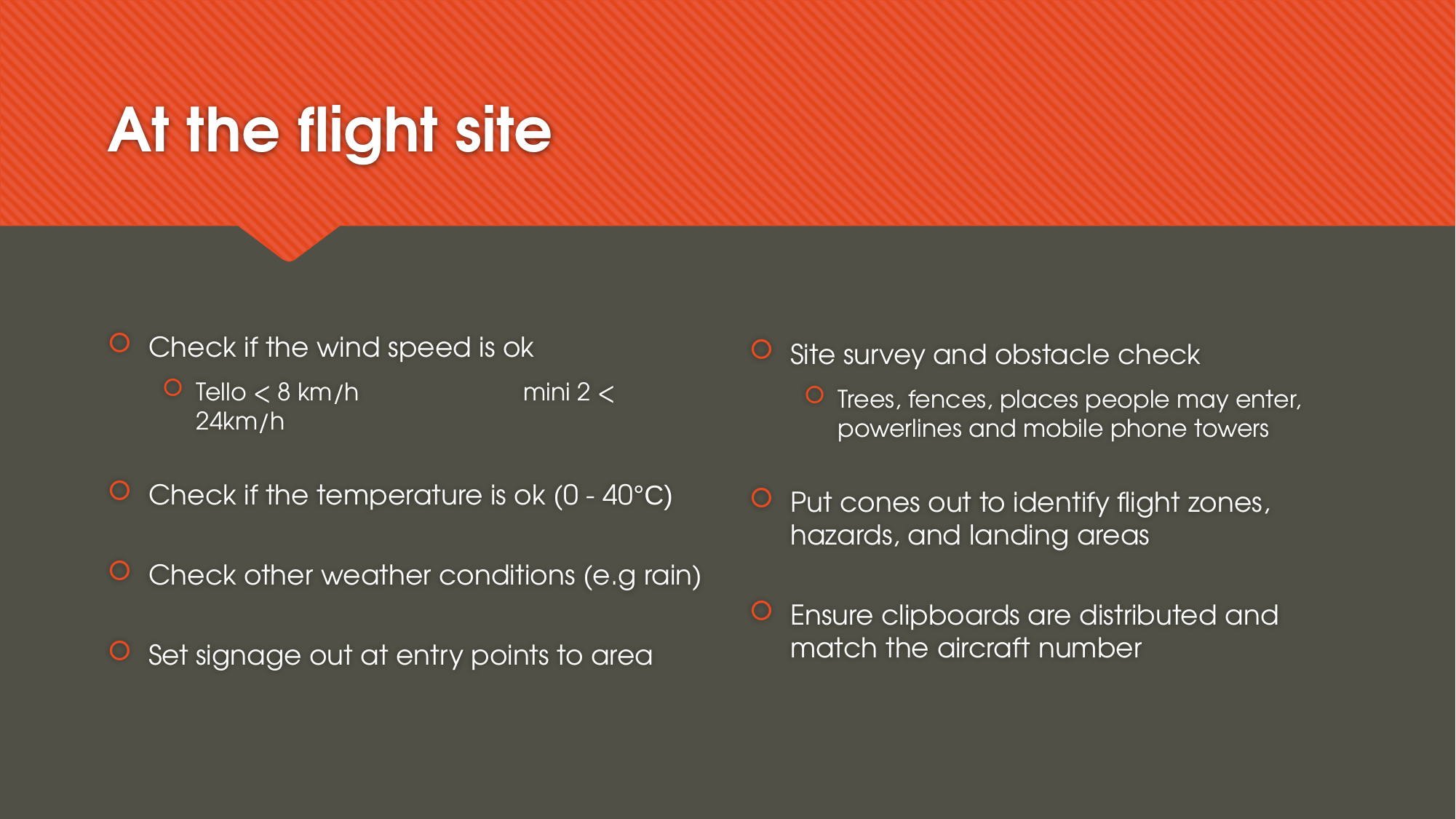

# At the flight site
Check if the wind speed is ok
Tello < 8 km/h		mini 2 < 24km/h
Check if the temperature is ok (0 - 40°C)
Check other weather conditions (e.g rain)
Set signage out at entry points to area

Site survey and obstacle check
Trees, fences, places people may enter, powerlines and mobile phone towers
Put cones out to identify flight zones, hazards, and landing areas
Ensure clipboards are distributed and match the aircraft number